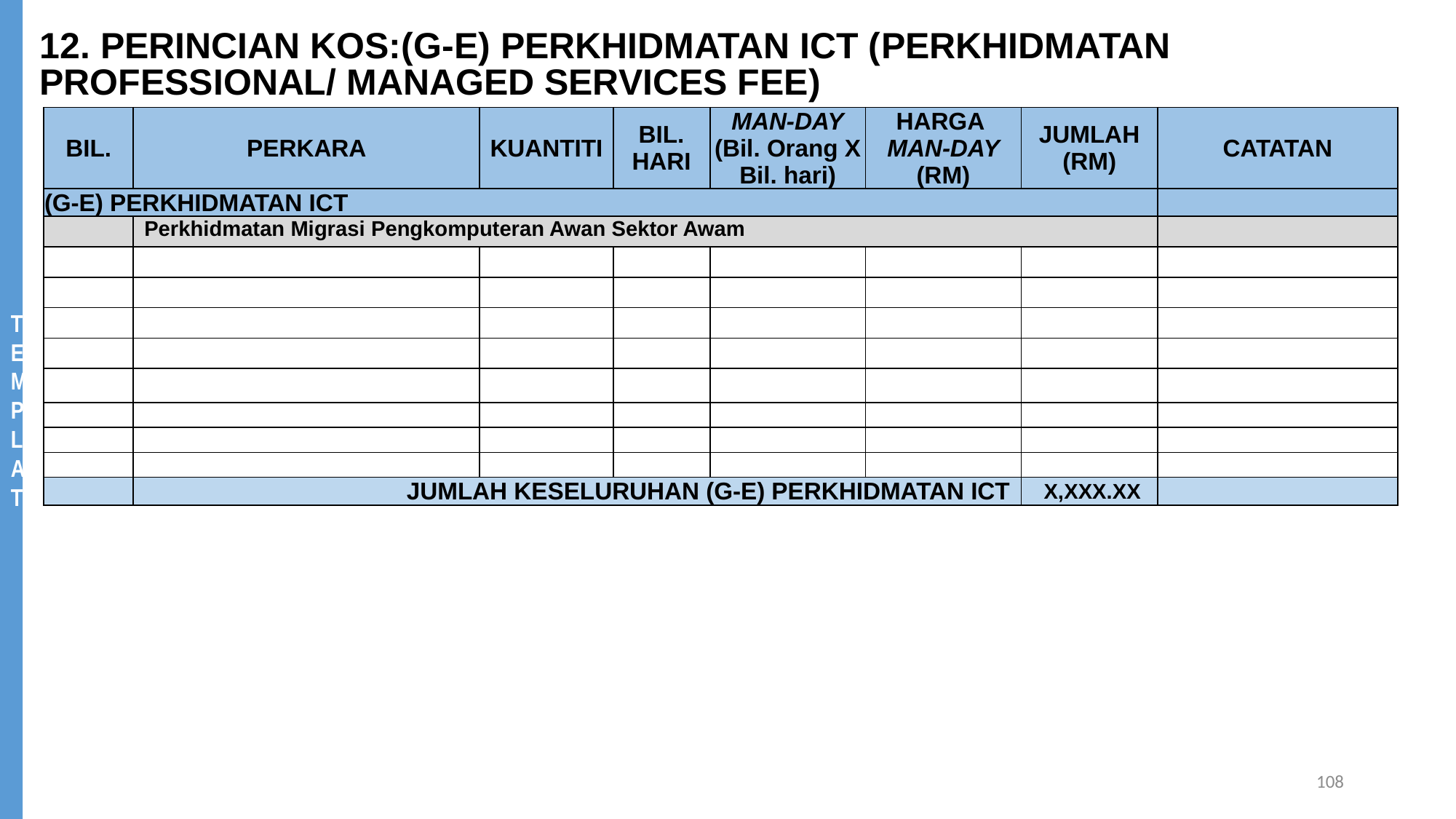

12. PERINCIAN KOS:(G-E) PERKHIDMATAN ICT (PERKHIDMATAN PROFESSIONAL/ MANAGED SERVICES FEE)

| BIL. | PERKARA | KUANTITI | BIL. HARI | MAN-DAY (Bil. Orang X Bil. hari) | HARGA MAN-DAY (RM) | JUMLAH (RM) | CATATAN |
| --- | --- | --- | --- | --- | --- | --- | --- |
| (G-E) PERKHIDMATAN ICT |  |  |  |  |  |  |  |
|  | Perkhidmatan Migrasi Pengkomputeran Awan Sektor Awam |  |  |  |  |  |  |
|  |  |  |  |  |  |  |  |
|  |  |  |  |  |  |  |  |
|  |  |  |  |  |  |  |  |
|  |  |  |  |  |  |  |  |
|  |  |  |  |  |  |  |  |
|  |  |  |  |  |  |  |  |
|  |  |  |  |  |  |  |  |
|  |  |  |  |  |  |  |  |
|  | JUMLAH KESELURUHAN (G-E) PERKHIDMATAN ICT |  |  |  |  | X,XXX.XX |  |
108